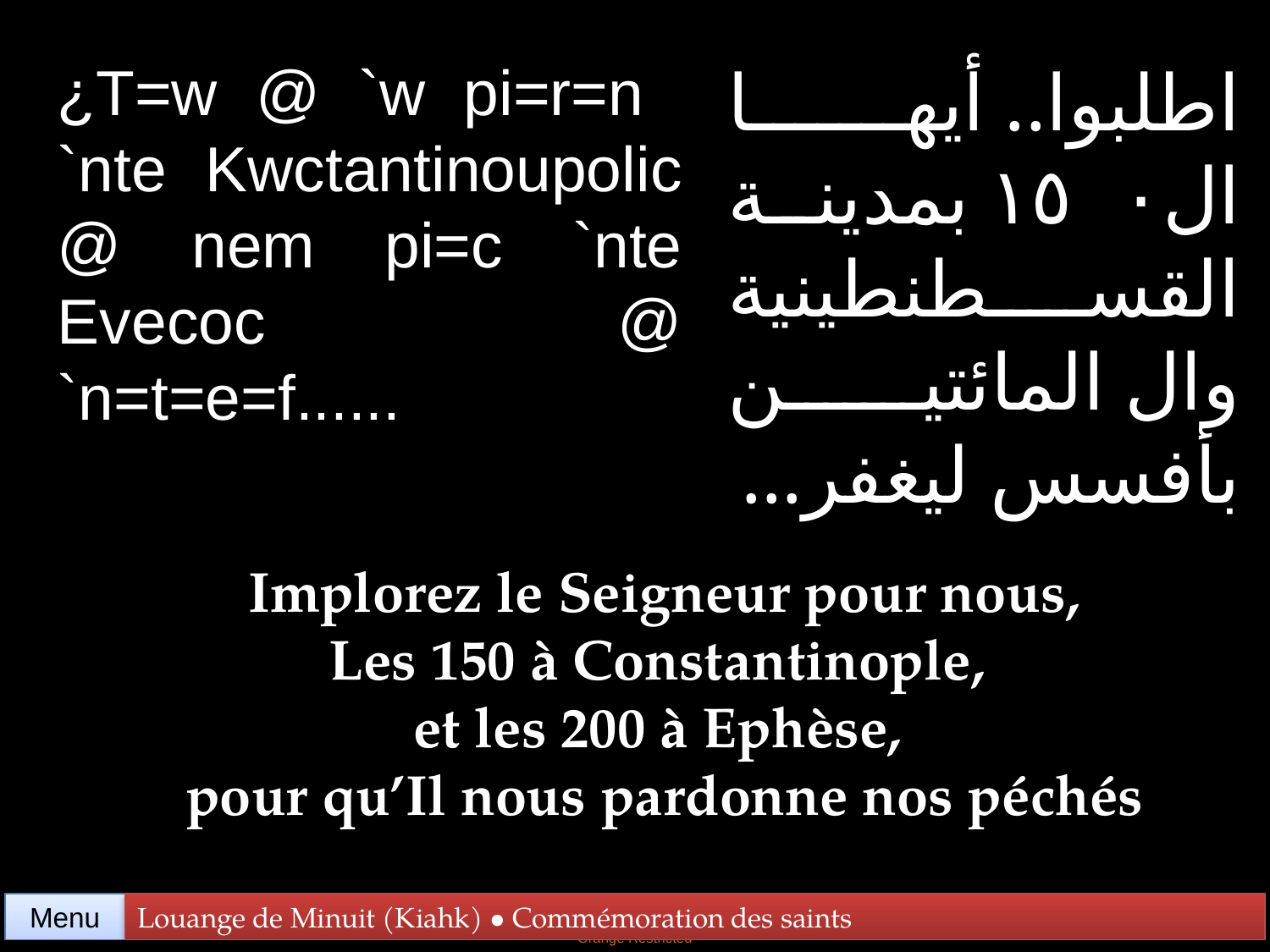

¿T=w @ `w pi=r=n  `nte Kwctantinoupolic @ nem pi=c `nte Evecoc @ `n=t=e=f......
اطلبوا.. أيها ال١٥٠ بمدينة القسطنطينية وال المائتين بأفسس ليغفر...
Implorez le Seigneur pour nous,
Les 150 à Constantinople,
et les 200 à Ephèse,
pour qu’Il nous pardonne nos péchés
Menu
Louange de Minuit (Kiahk) • Commémoration des saints